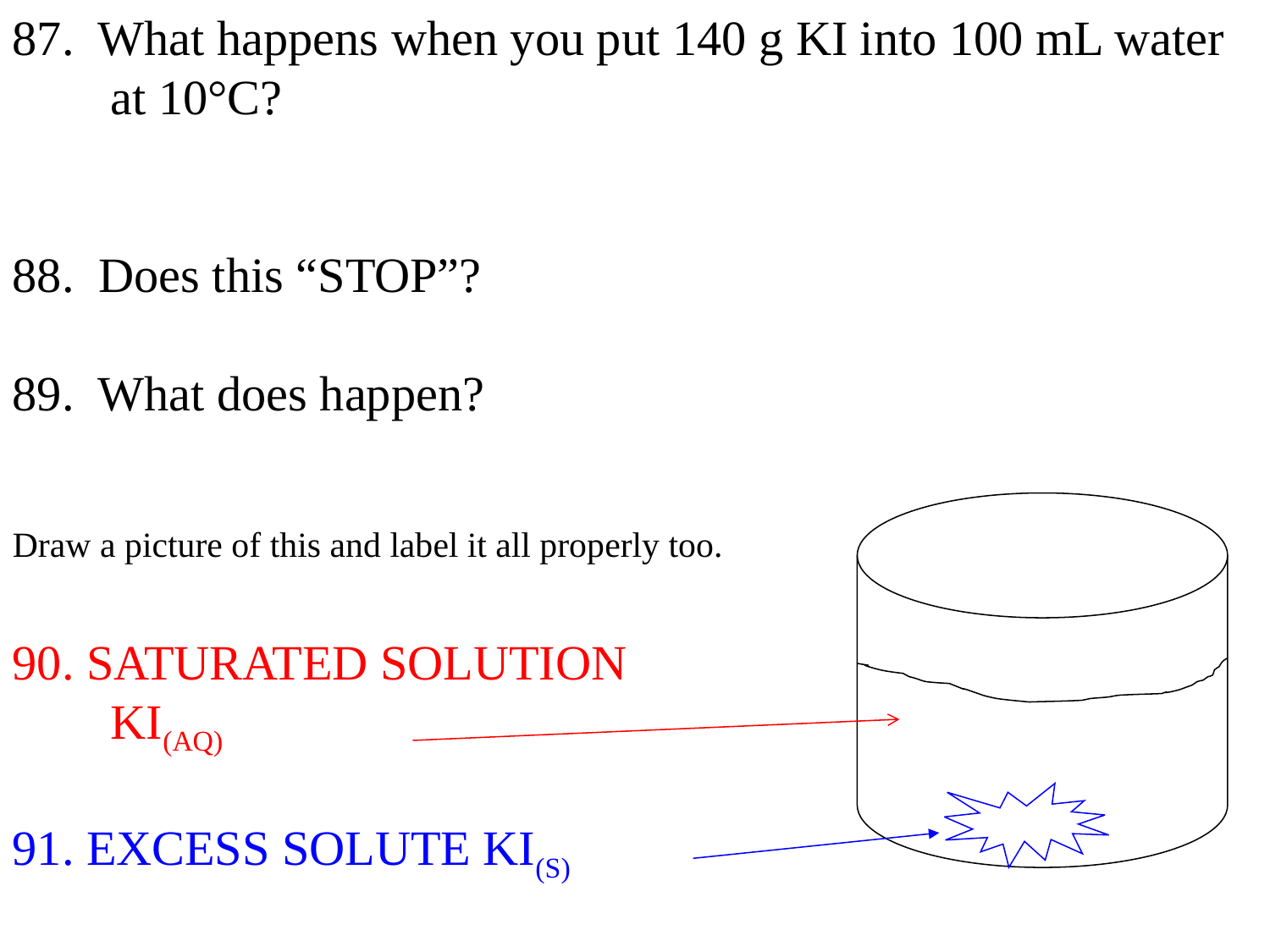

87.  What happens when you put 140 g KI into 100 mL water
        at 10°C?

88.  Does this “STOP”?
89.  What does happen?

Draw a picture of this and label it all properly too.

90. SATURATED SOLUTION
        KI(AQ)

91. EXCESS SOLUTE KI(S)